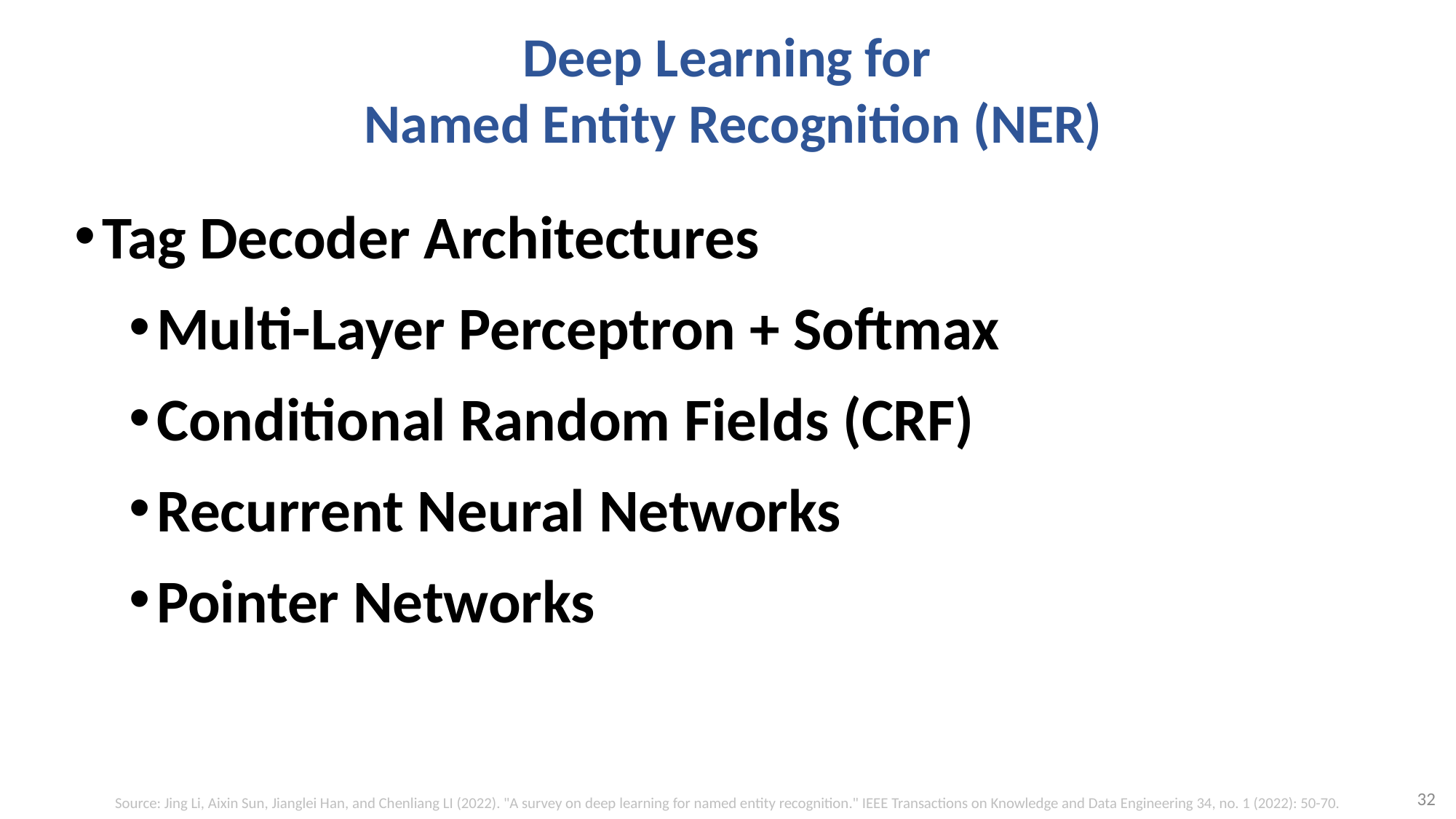

# Deep Learning for Named Entity Recognition (NER)
Tag Decoder Architectures
Multi-Layer Perceptron + Softmax
Conditional Random Fields (CRF)
Recurrent Neural Networks
Pointer Networks
32
Source: Jing Li, Aixin Sun, Jianglei Han, and Chenliang LI (2022). "A survey on deep learning for named entity recognition." IEEE Transactions on Knowledge and Data Engineering 34, no. 1 (2022): 50-70.